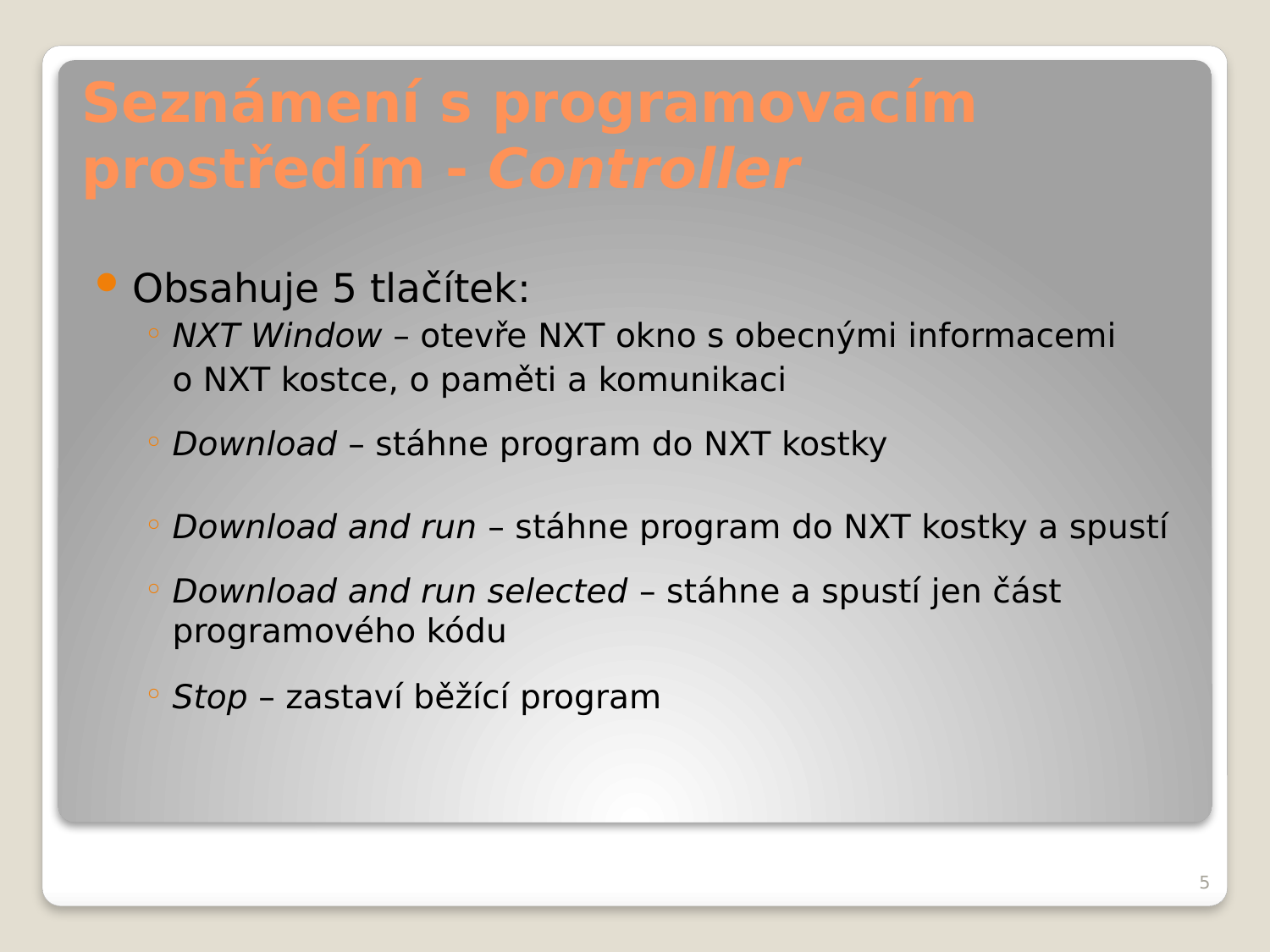

# Seznámení s programovacím prostředím - Controller

Obsahuje 5 tlačítek:
NXT Window – otevře NXT okno s obecnými informacemi
 	o NXT kostce, o paměti a komunikaci

Download – stáhne program do NXT kostky

Download and run – stáhne program do NXT kostky a spustí

Download and run selected – stáhne a spustí jen část programového kódu

Stop – zastaví běžící program

5